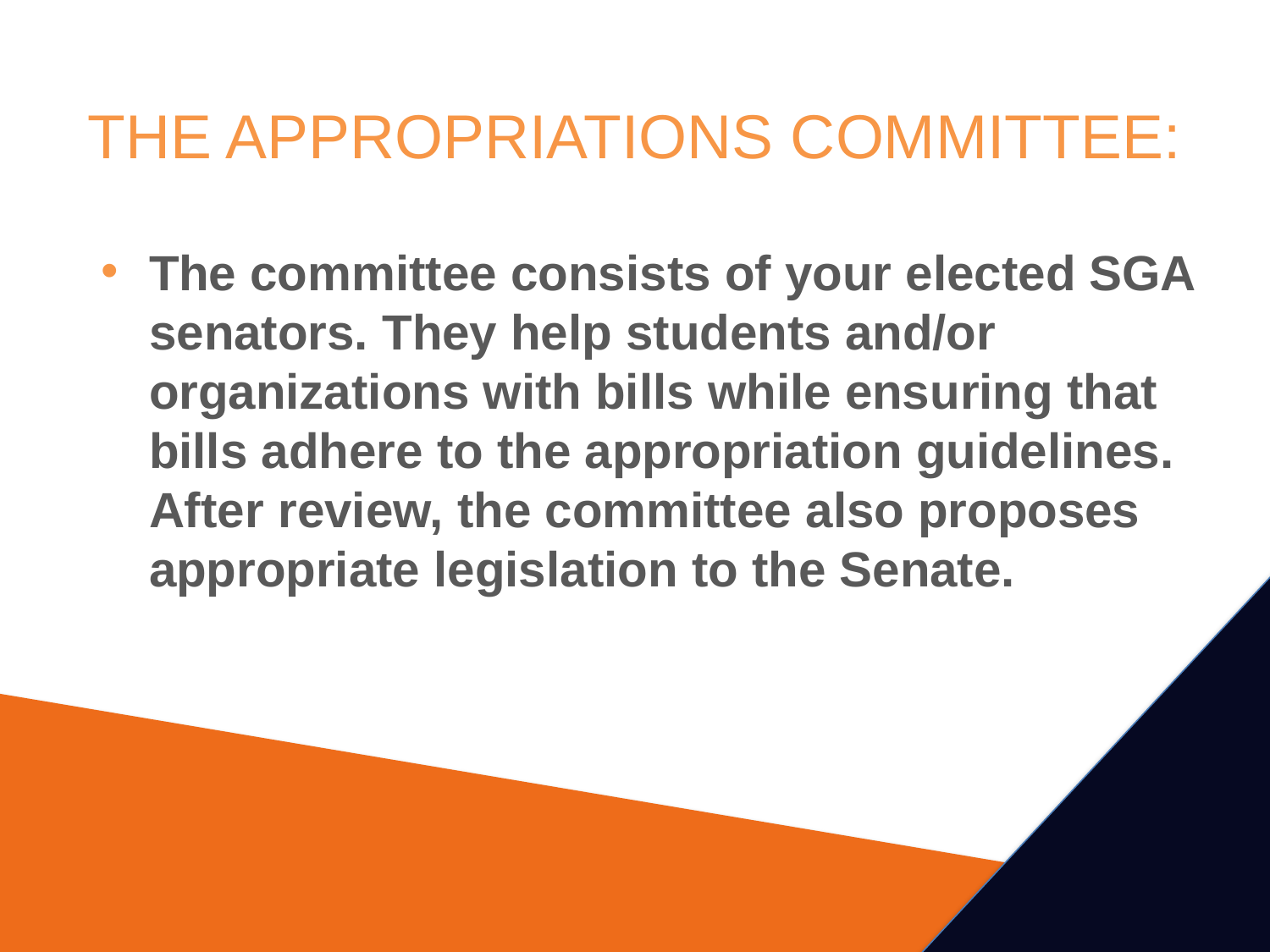

# THE APPROPRIATIONS COMMITTEE:
The committee consists of your elected SGA senators. They help students and/or organizations with bills while ensuring that bills adhere to the appropriation guidelines. After review, the committee also proposes appropriate legislation to the Senate.